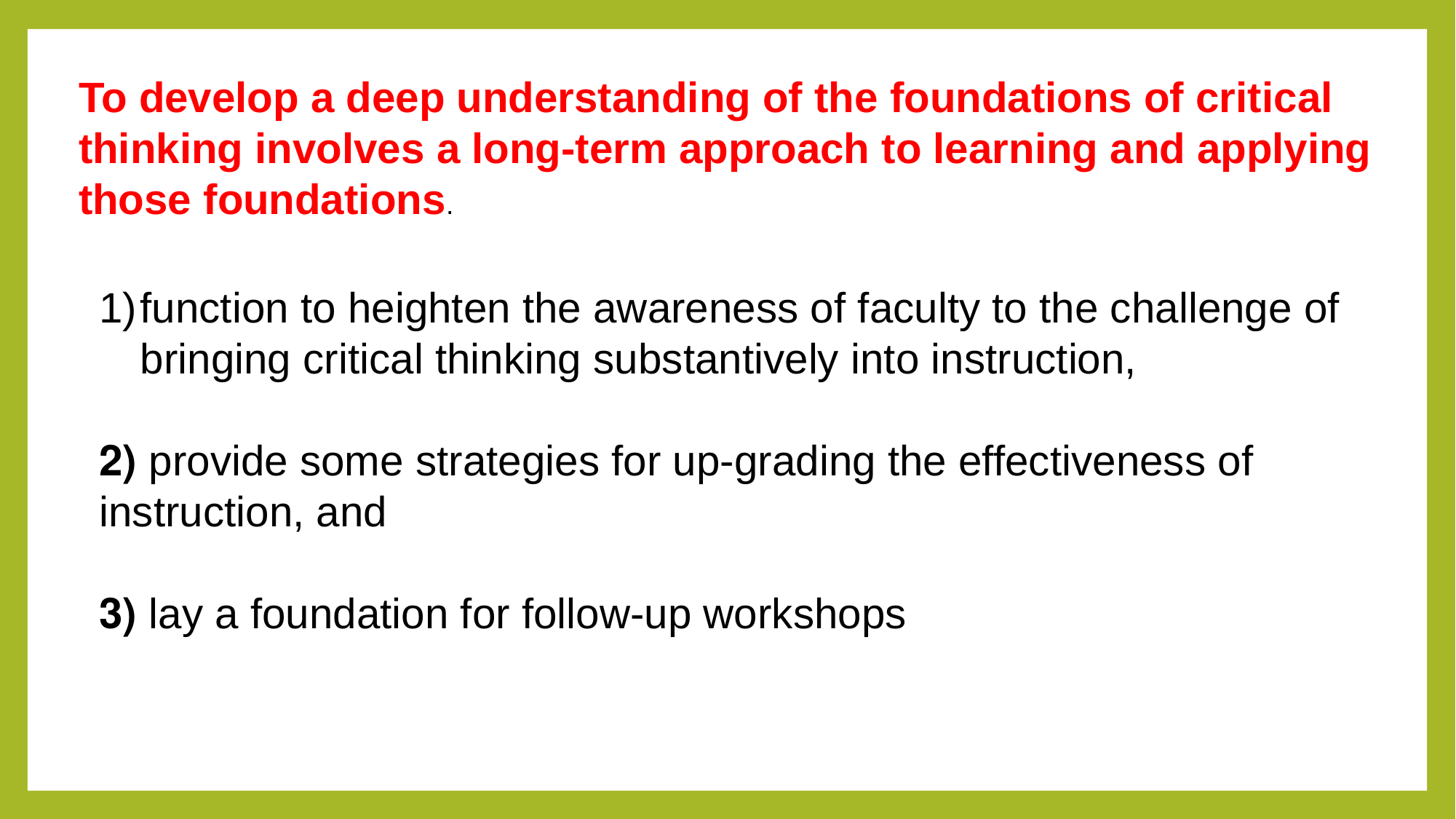

To develop a deep understanding of the foundations of critical thinking involves a long-term approach to learning and applying those foundations.
function to heighten the awareness of faculty to the challenge of bringing critical thinking substantively into instruction,

2) provide some strategies for up-grading the effectiveness of instruction, and

3) lay a foundation for follow-up workshops